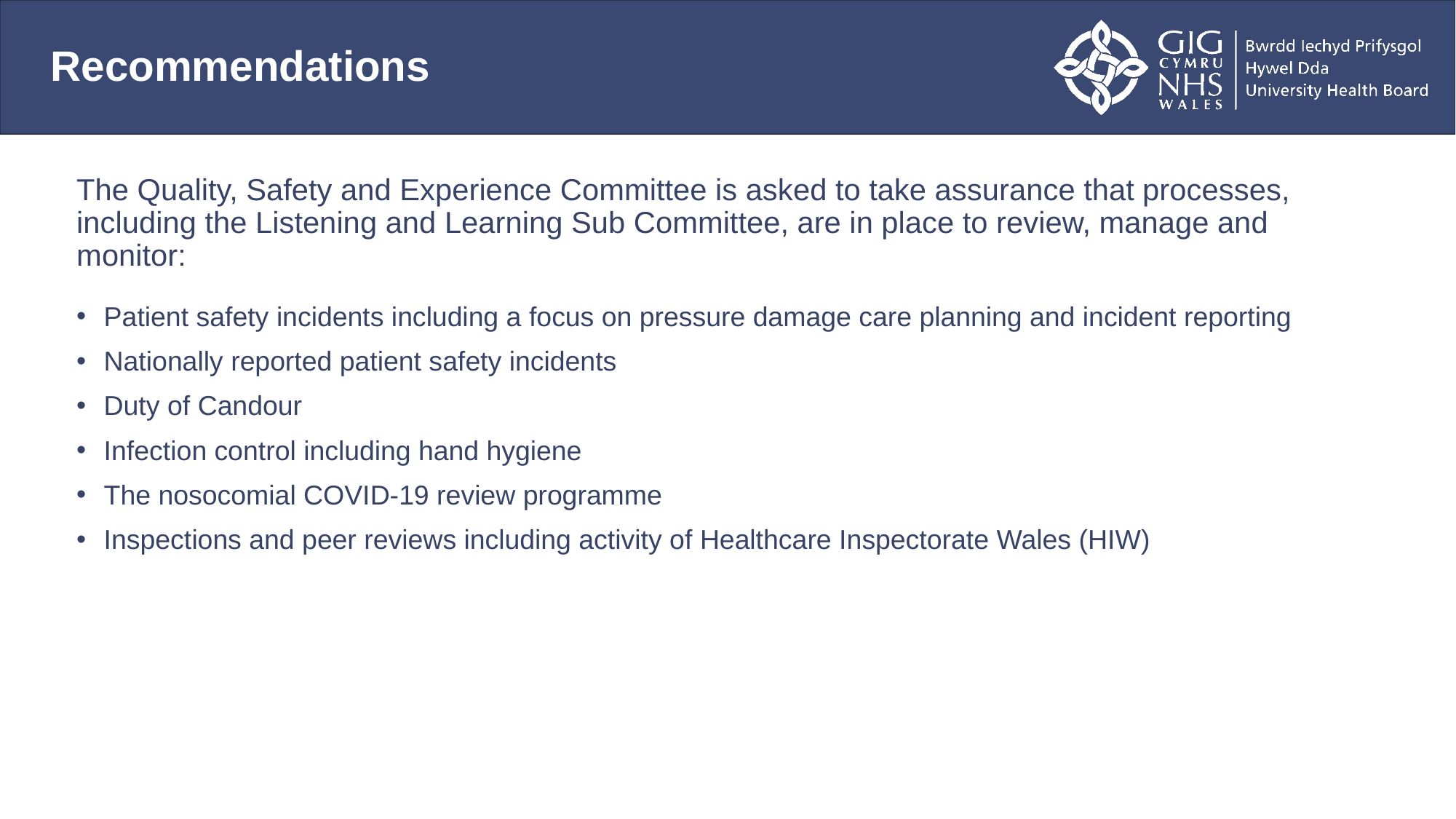

# Recommendations
The Quality, Safety and Experience Committee is asked to take assurance that processes, including the Listening and Learning Sub Committee, are in place to review, manage and monitor:
Patient safety incidents including a focus on pressure damage care planning and incident reporting
Nationally reported patient safety incidents
Duty of Candour
Infection control including hand hygiene
The nosocomial COVID-19 review programme
Inspections and peer reviews including activity of Healthcare Inspectorate Wales (HIW)